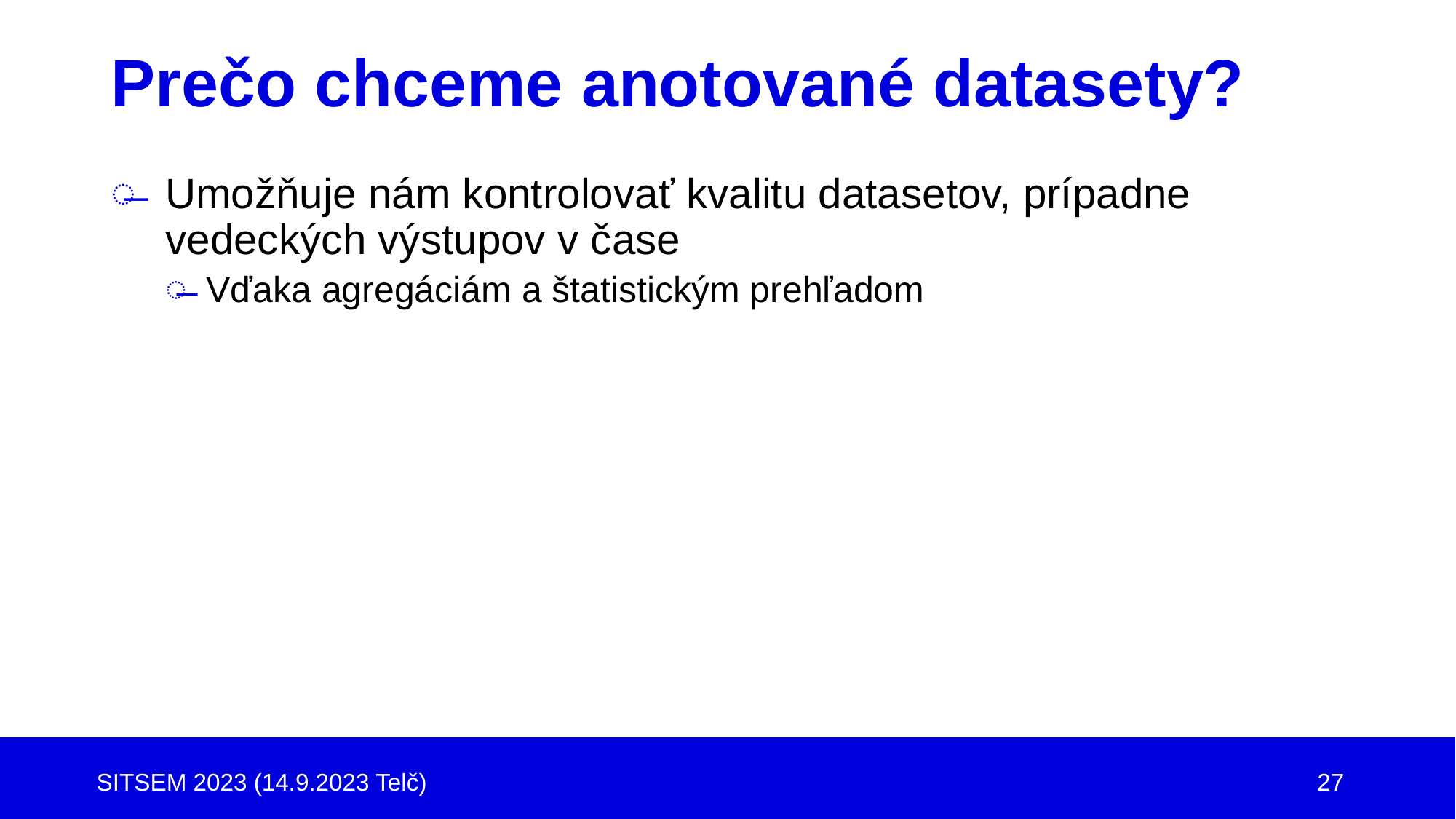

# Prečo chceme anotované datasety?
Umožňuje nám kontrolovať kvalitu datasetov, prípadne vedeckých výstupov v čase
Vďaka agregáciám a štatistickým prehľadom
SITSEM 2023 (14.9.2023 Telč)
27